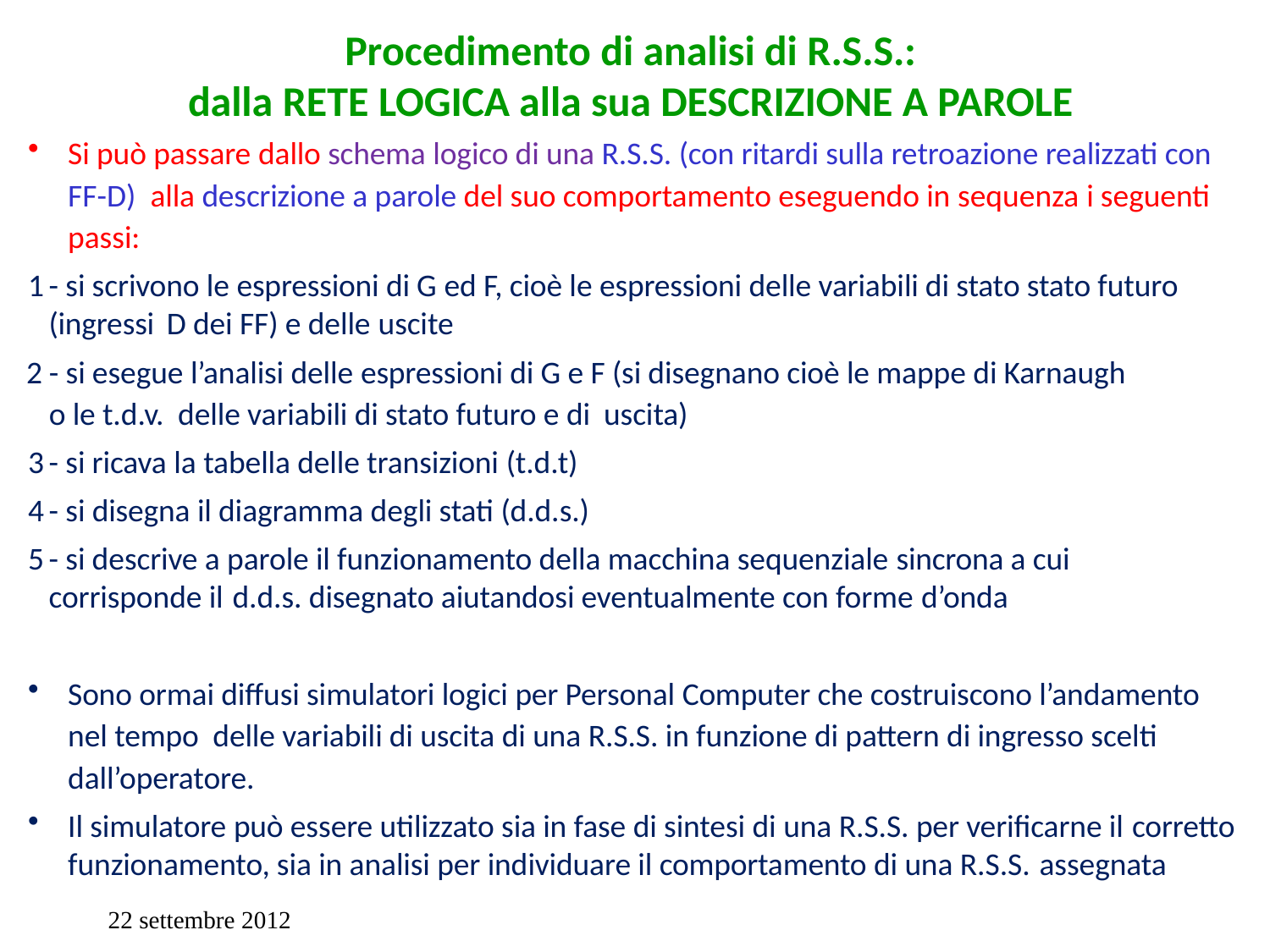

# Procedimento di analisi di R.S.S.: dalla RETE LOGICA alla sua DESCRIZIONE A PAROLE
Si può passare dallo schema logico di una R.S.S. (con ritardi sulla retroazione realizzati con FF-D)  alla descrizione a parole del suo comportamento eseguendo in sequenza i seguenti passi:
- si scrivono le espressioni di G ed F, cioè le espressioni delle variabili di stato stato futuro (ingressi D dei FF) e delle uscite
- si esegue l’analisi delle espressioni di G e F (si disegnano cioè le mappe di Karnaugh o le t.d.v.  delle variabili di stato futuro e di uscita)
- si ricava la tabella delle transizioni (t.d.t)
- si disegna il diagramma degli stati (d.d.s.)
- si descrive a parole il funzionamento della macchina sequenziale sincrona a cui corrisponde il d.d.s. disegnato aiutandosi eventualmente con forme d’onda

Sono ormai diffusi simulatori logici per Personal Computer che costruiscono l’andamento nel tempo  delle variabili di uscita di una R.S.S. in funzione di pattern di ingresso scelti dall’operatore.
Il simulatore può essere utilizzato sia in fase di sintesi di una R.S.S. per verificarne il corretto funzionamento, sia in analisi per individuare il comportamento di una R.S.S. assegnata
22 settembre 2012